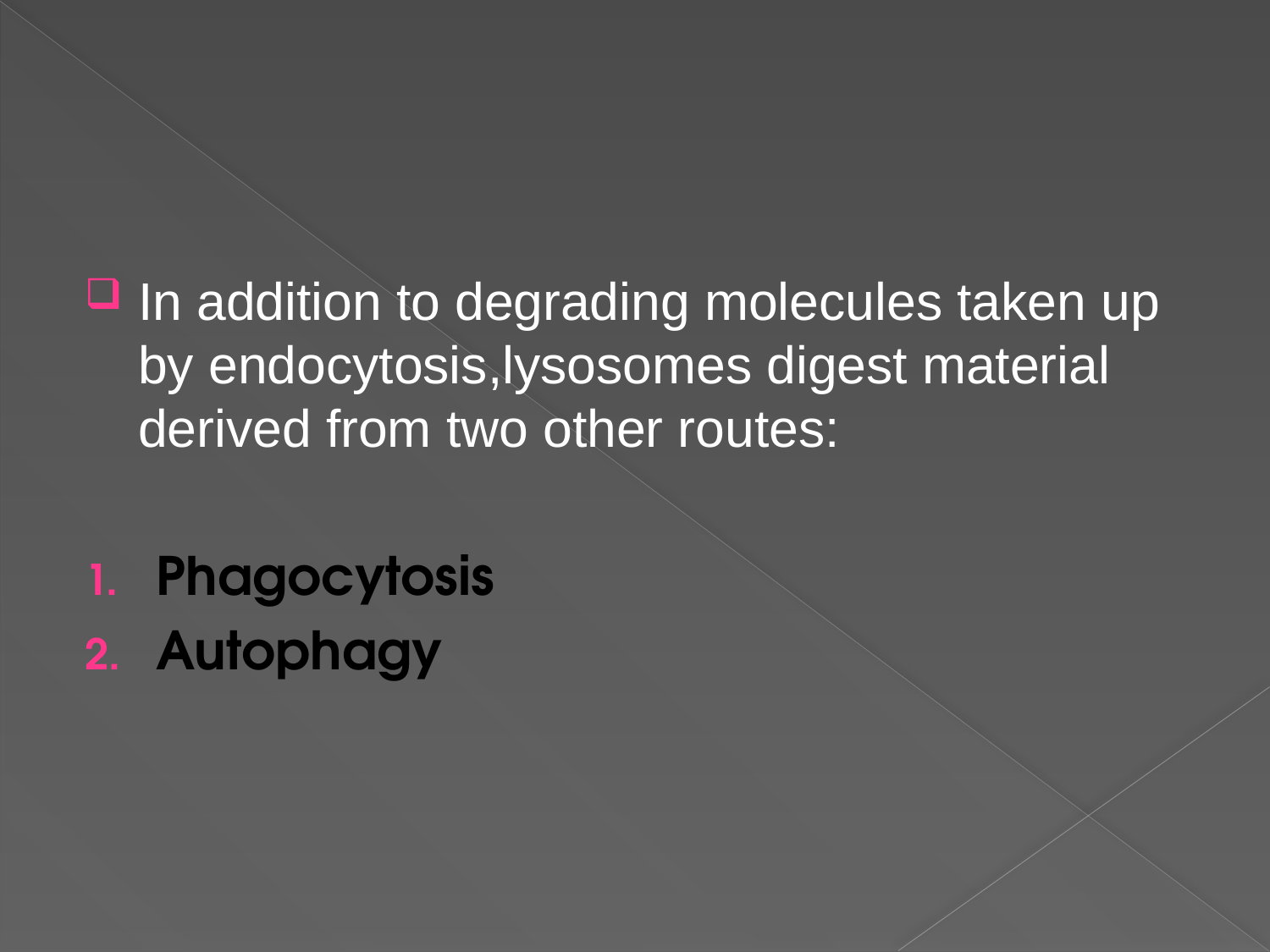

In addition to degrading molecules taken up by endocytosis,lysosomes digest material derived from two other routes:

Phagocytosis
Autophagy